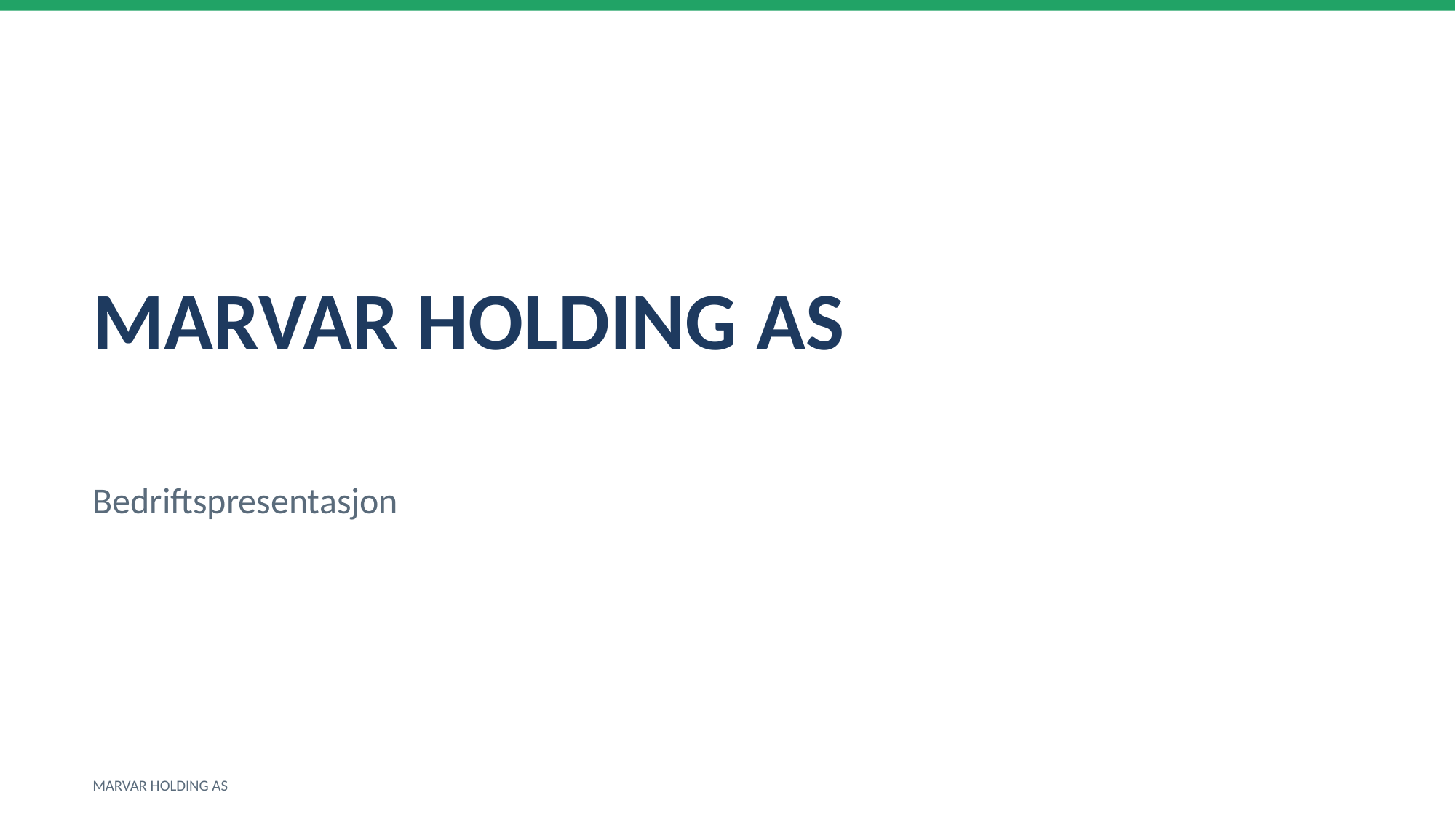

MARVAR HOLDING AS
Bedriftspresentasjon
MARVAR HOLDING AS